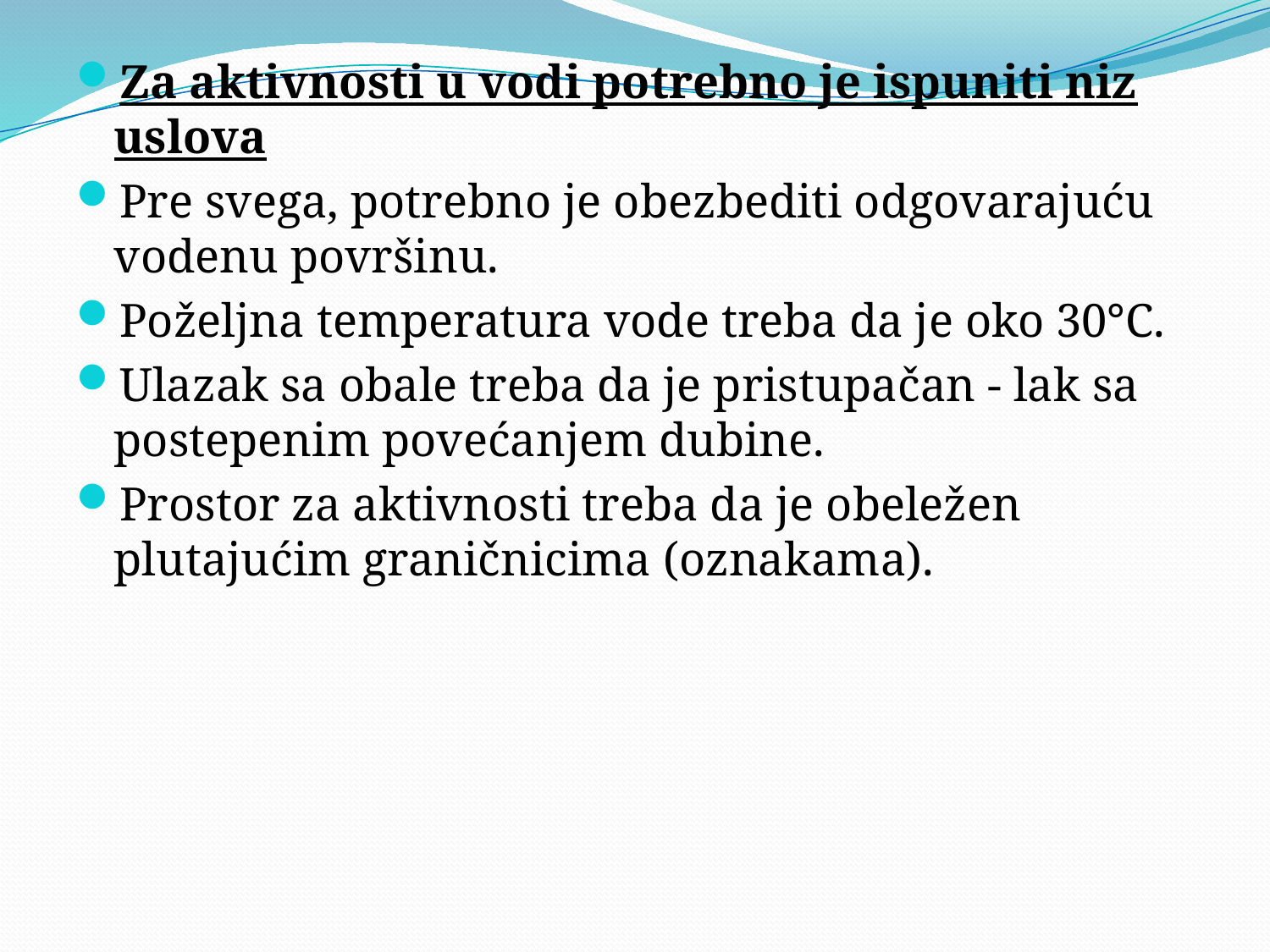

Za aktivnosti u vodi potrebno je ispuniti niz uslova
Pre svega, potrebno je obezbediti odgovarajuću vodenu površinu.
Poželjna temperatura vode treba da je oko 30°C.
Ulazak sa obale treba da je pristupačan - lak sa postepenim povećanjem dubine.
Prostor za aktivnosti treba da je obeležen plutajućim graničnicima (oznakama).